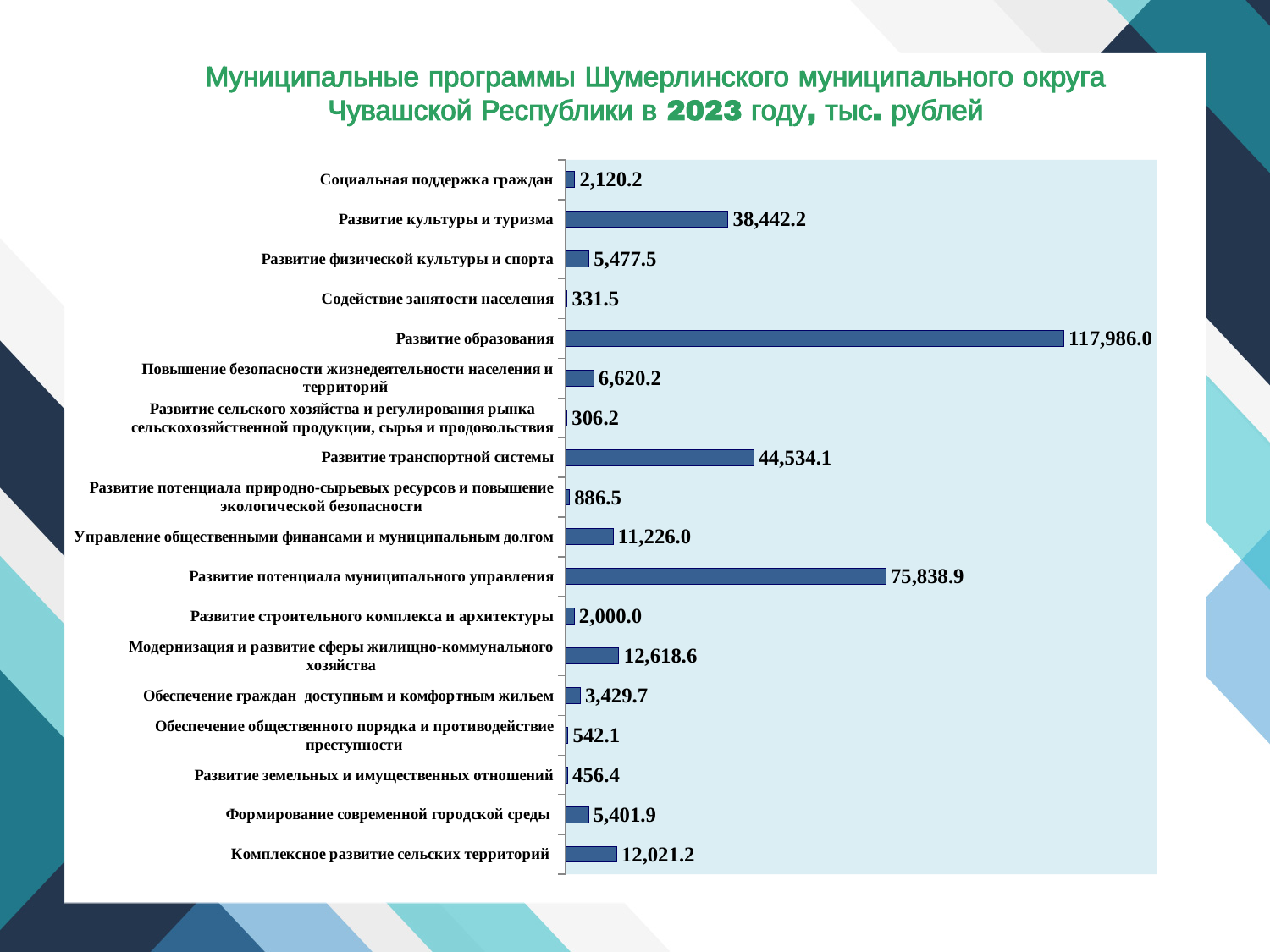

# Муниципальные программы Шумерлинского муниципального округа Чувашской Республики в 2023 году, тыс. рублей

### Chart

| Category |  |
|---|---|
| Комплексное развитие сельских территорий  | 12021.2 |
| Формирование современной городской среды  | 5401.9 |
| Развитие земельных и имущественных отношений | 456.4 |
| Обеспечение общественного порядка и противодействие преступности | 542.1 |
| Обеспечение граждан  доступным и комфортным жильем | 3429.7 |
| Модернизация и развитие сферы жилищно-коммунального хозяйства | 12618.6 |
| Развитие строительного комплекса и архитектуры | 2000.0 |
| Развитие потенциала муниципального управления | 75838.9 |
| Управление общественными финансами и муниципальным долгом | 11226.0 |
| Развитие потенциала природно-сырьевых ресурсов и повышение экологической безопасности | 886.5 |
| Развитие транспортной системы | 44534.1 |
| Развитие сельского хозяйства и регулирования рынка сельскохозяйственной продукции, сырья и продовольствия | 306.2 |
| Повышение безопасности жизнедеятельности населения и территорий  | 6620.2 |
| Развитие образования | 117986.0 |
| Содействие занятости населения | 331.5 |
| Развитие физической культуры и спорта | 5477.5 |
| Развитие культуры и туризма | 38442.2 |
| Социальная поддержка граждан | 2120.2 |